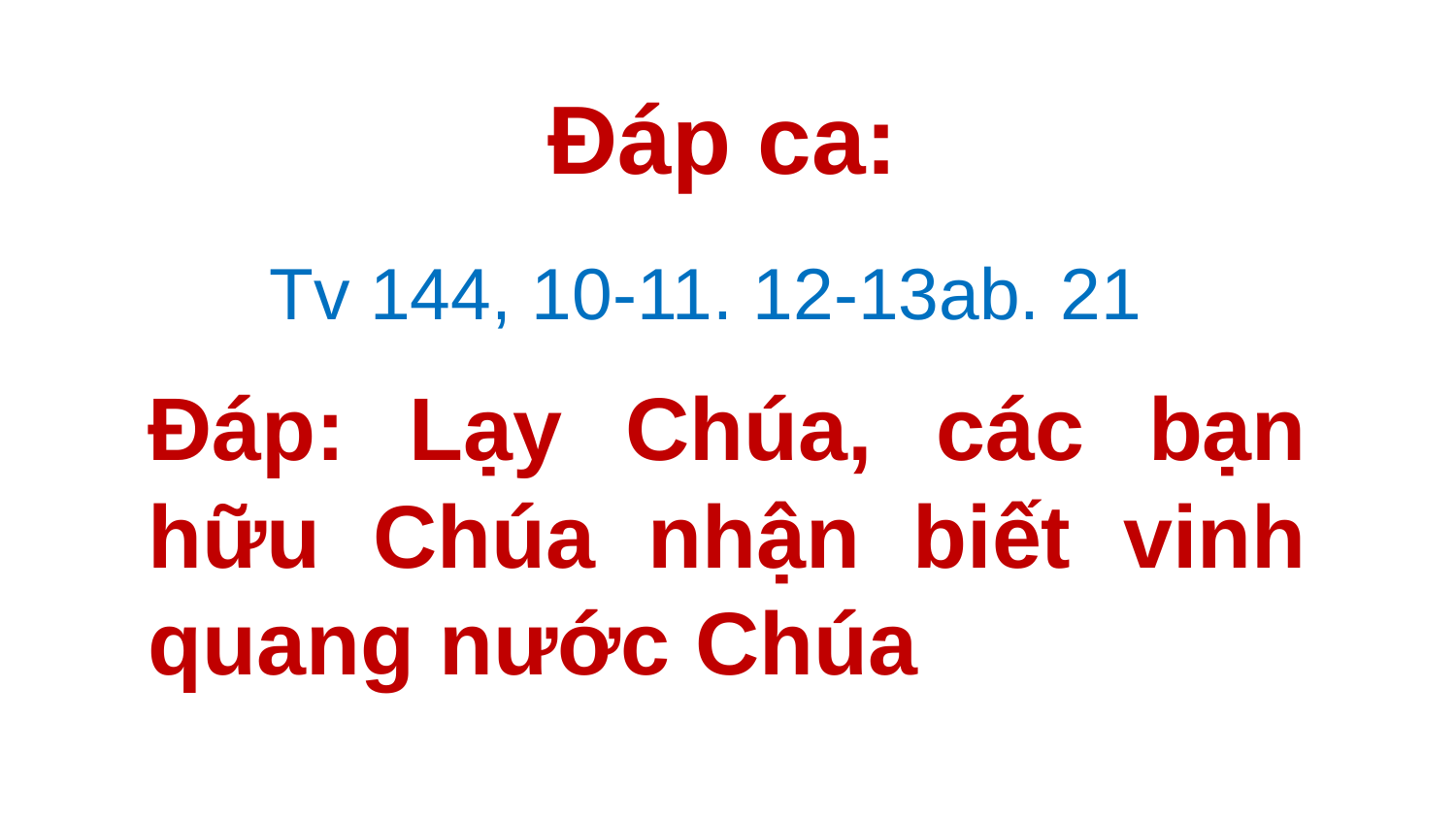

Đáp ca:
Tv 144, 10-11. 12-13ab. 21
# Ðáp: Lạy Chúa, các bạn hữu Chúa nhận biết vinh quang nước Chúa